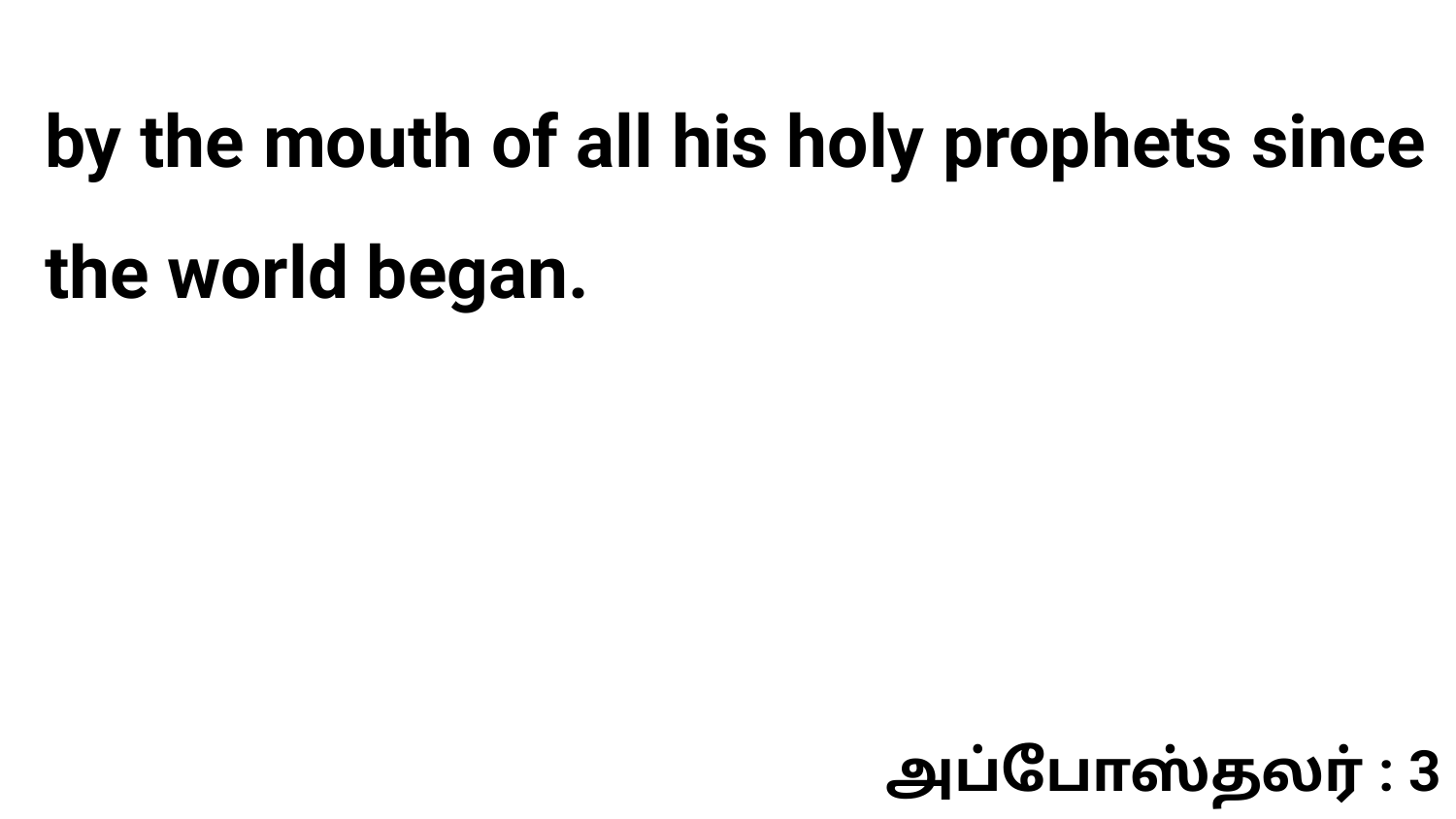

by the mouth of all his holy prophets since the world began.
அப்போஸ்தலர் : 3